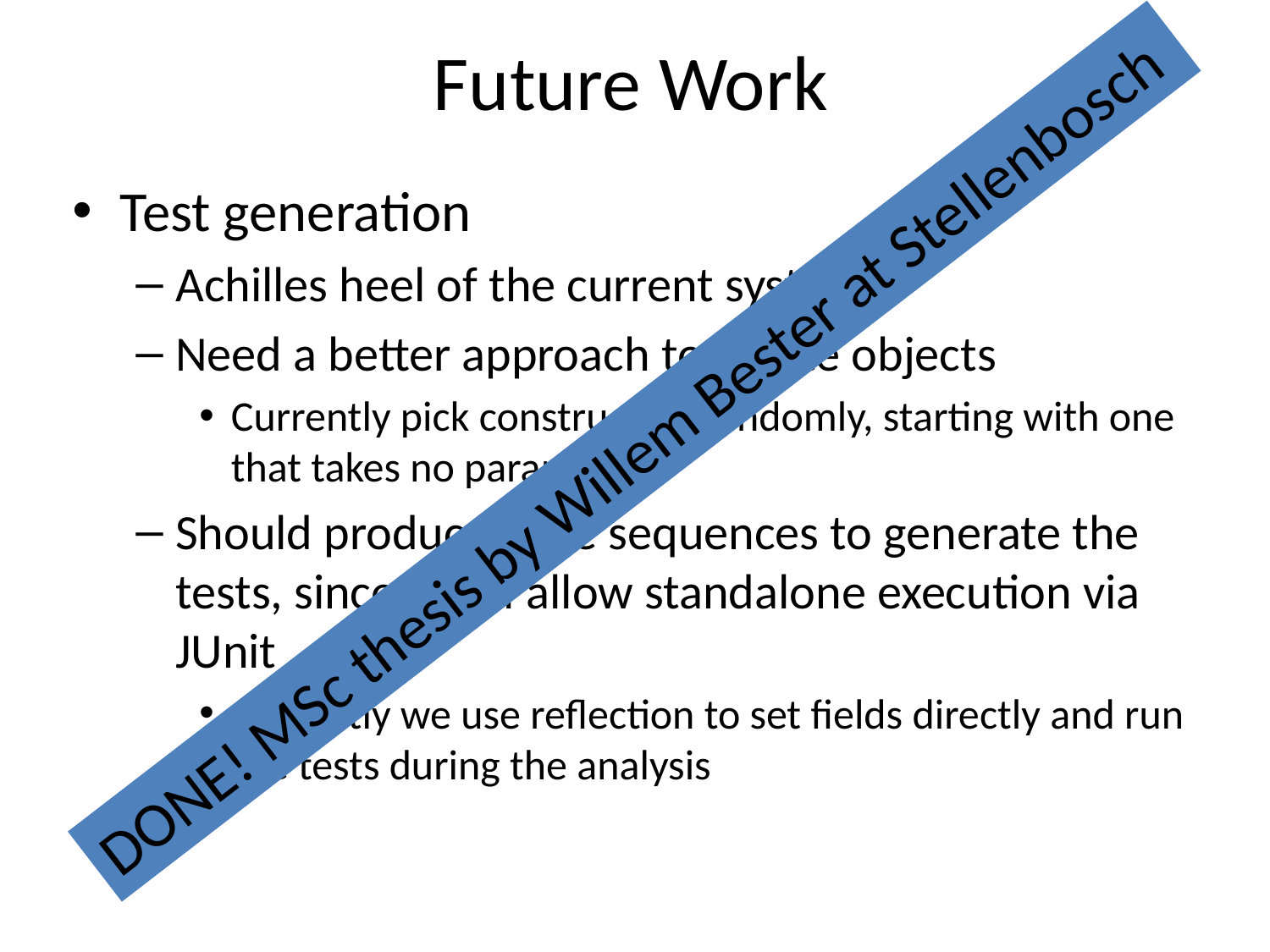

# Future Work
Test generation
Achilles heel of the current system
Need a better approach to create objects
Currently pick constructors randomly, starting with one that takes no parameters
Should produce code sequences to generate the tests, since it will allow standalone execution via JUnit
Currently we use reflection to set fields directly and run the tests during the analysis
DONE! MSc thesis by Willem Bester at Stellenbosch